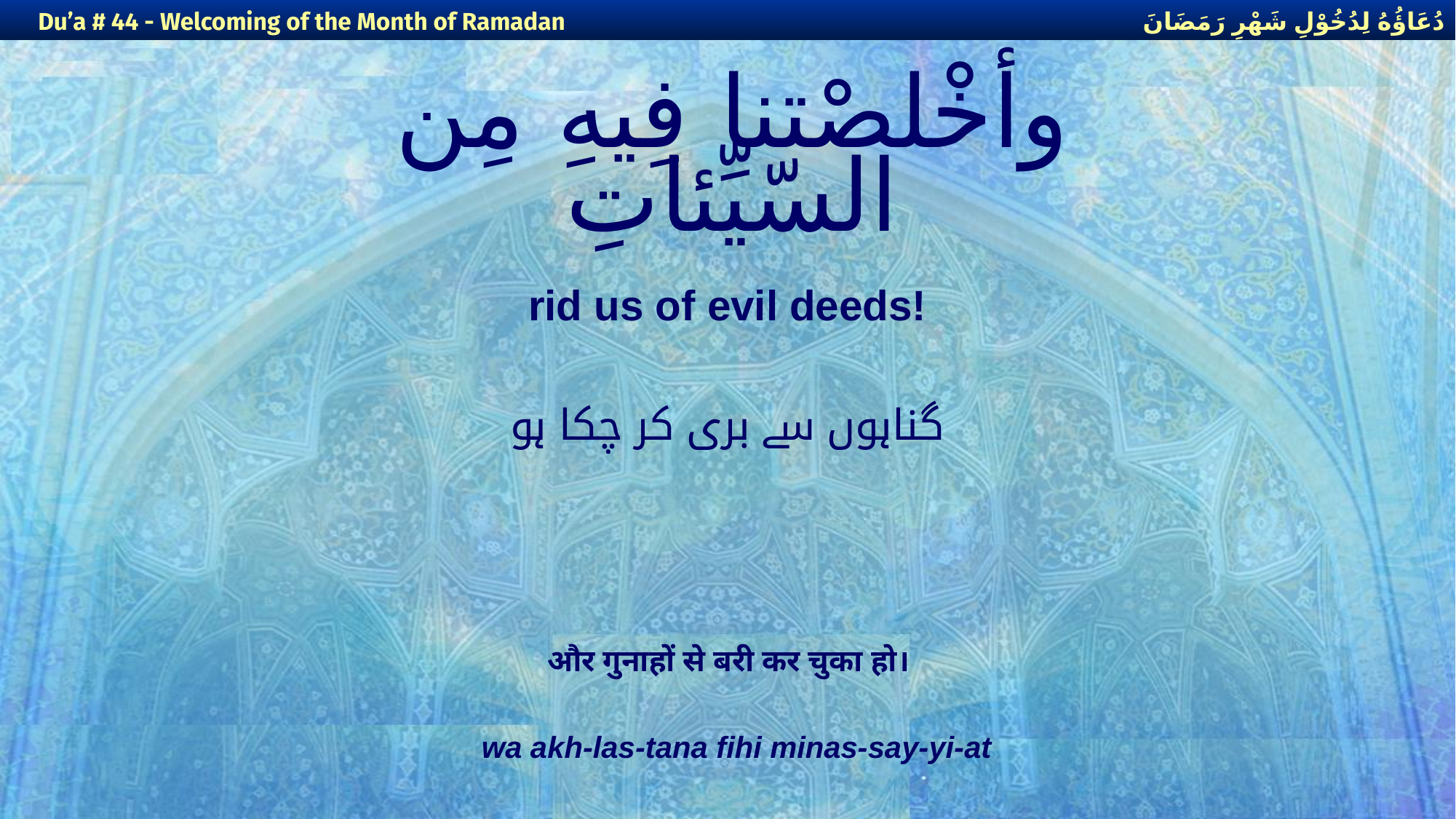

دُعَاؤُهُ لِدُخُوْلِ شَهْرِ رَمَضَانَ
دُعَاؤُهُ لِدُخُوْلِ شَهْرِ رَمَضَانَ
Du’a # 44 - Welcoming of the Month of Ramadan
Du’a # 44 - Welcoming of the Month of Ramadan
# وأخْلصْتنا فِيهِ مِن السّيِّئاتِ
rid us of evil deeds!

گناہوں سے بری کر چکا ہو

और गुनाहों से बरी कर चुका हो।
wa akh-las-tana fihi minas-say-yi-at